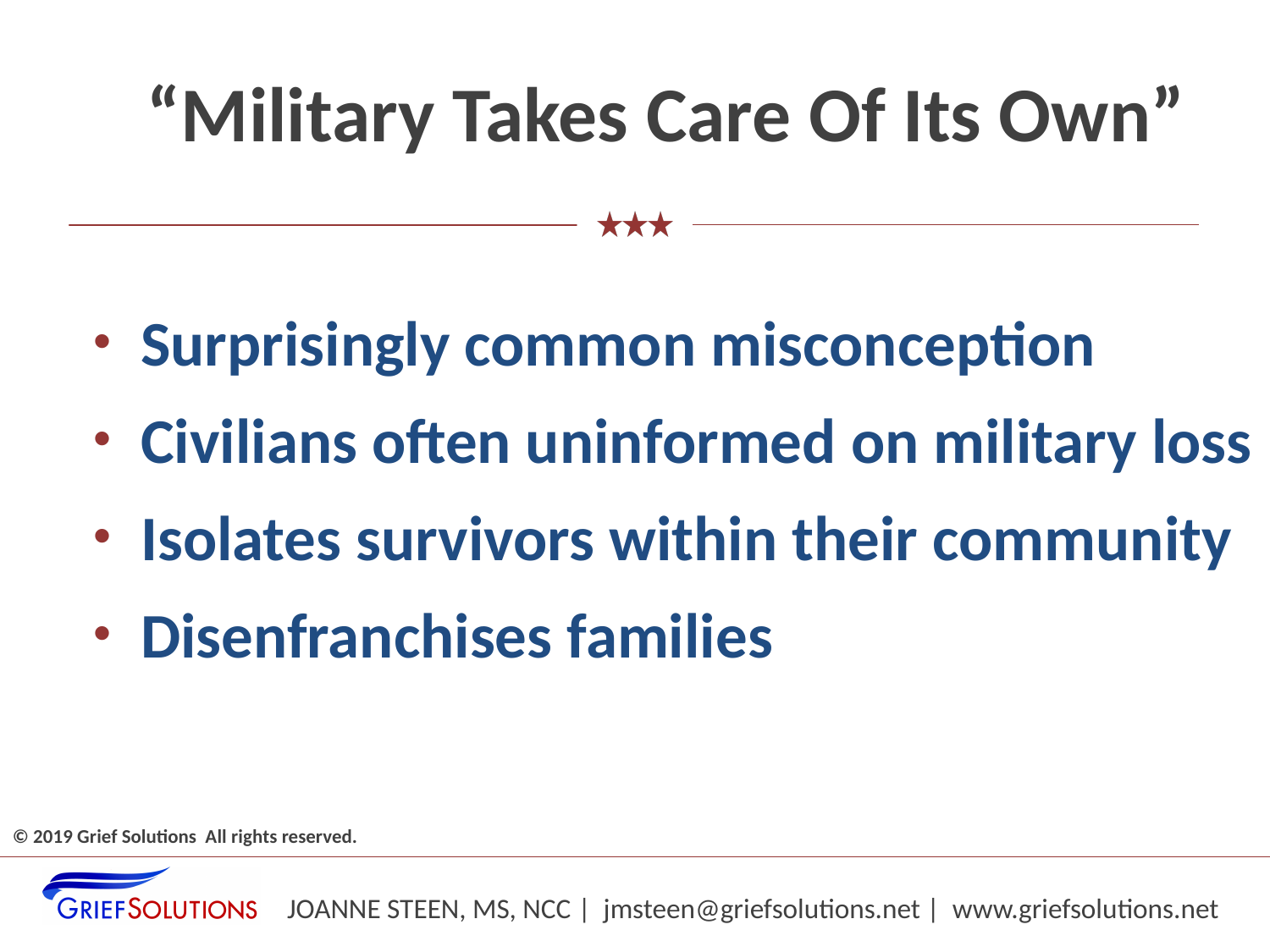

# “Military Takes Care Of Its Own”
Surprisingly common misconception
Civilians often uninformed on military loss
Isolates survivors within their community
Disenfranchises families